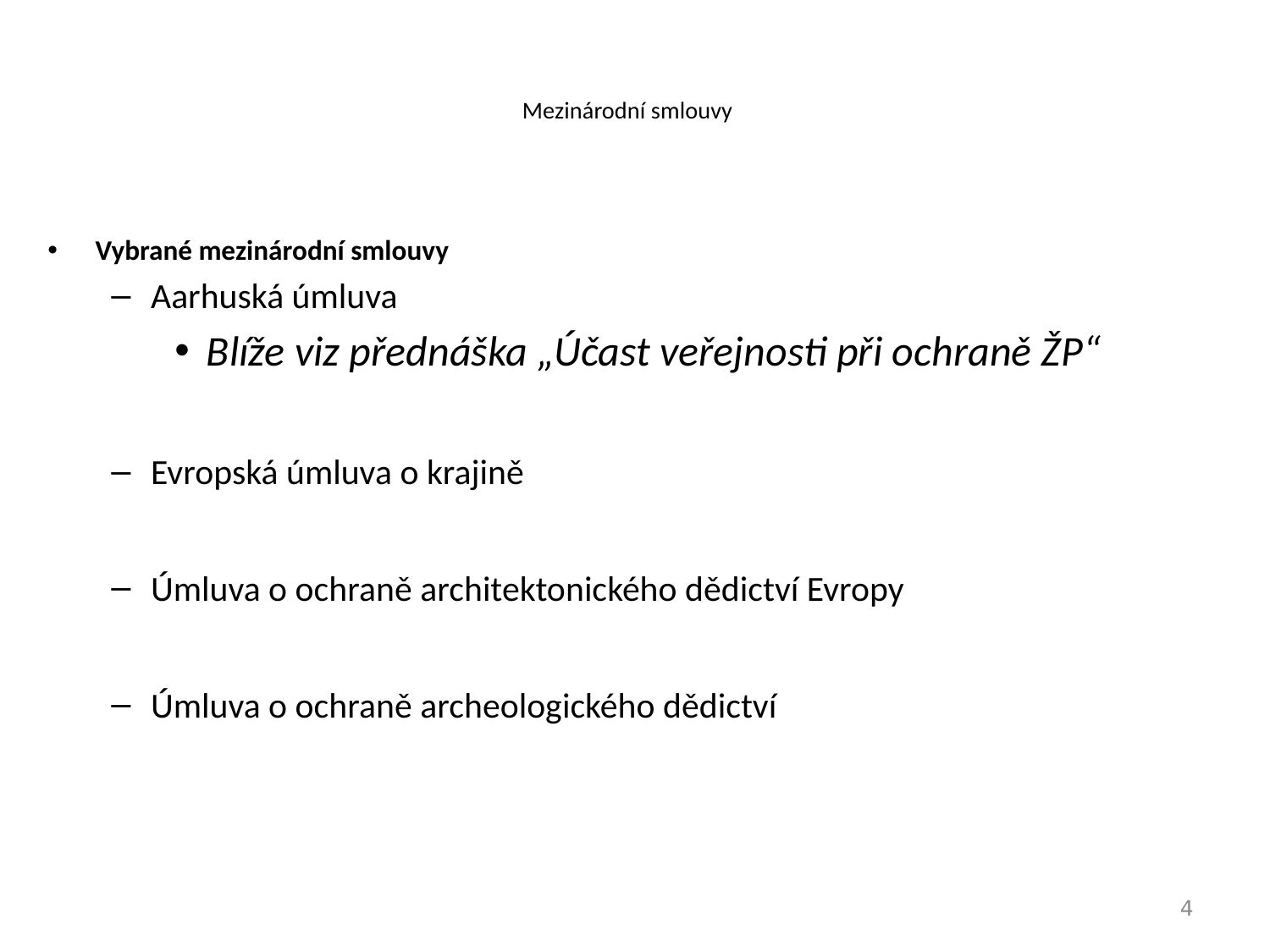

# Mezinárodní smlouvy
Vybrané mezinárodní smlouvy
Aarhuská úmluva
Blíže viz přednáška „Účast veřejnosti při ochraně ŽP“

Evropská úmluva o krajině

Úmluva o ochraně architektonického dědictví Evropy

Úmluva o ochraně archeologického dědictví

Ivana Průchová
4